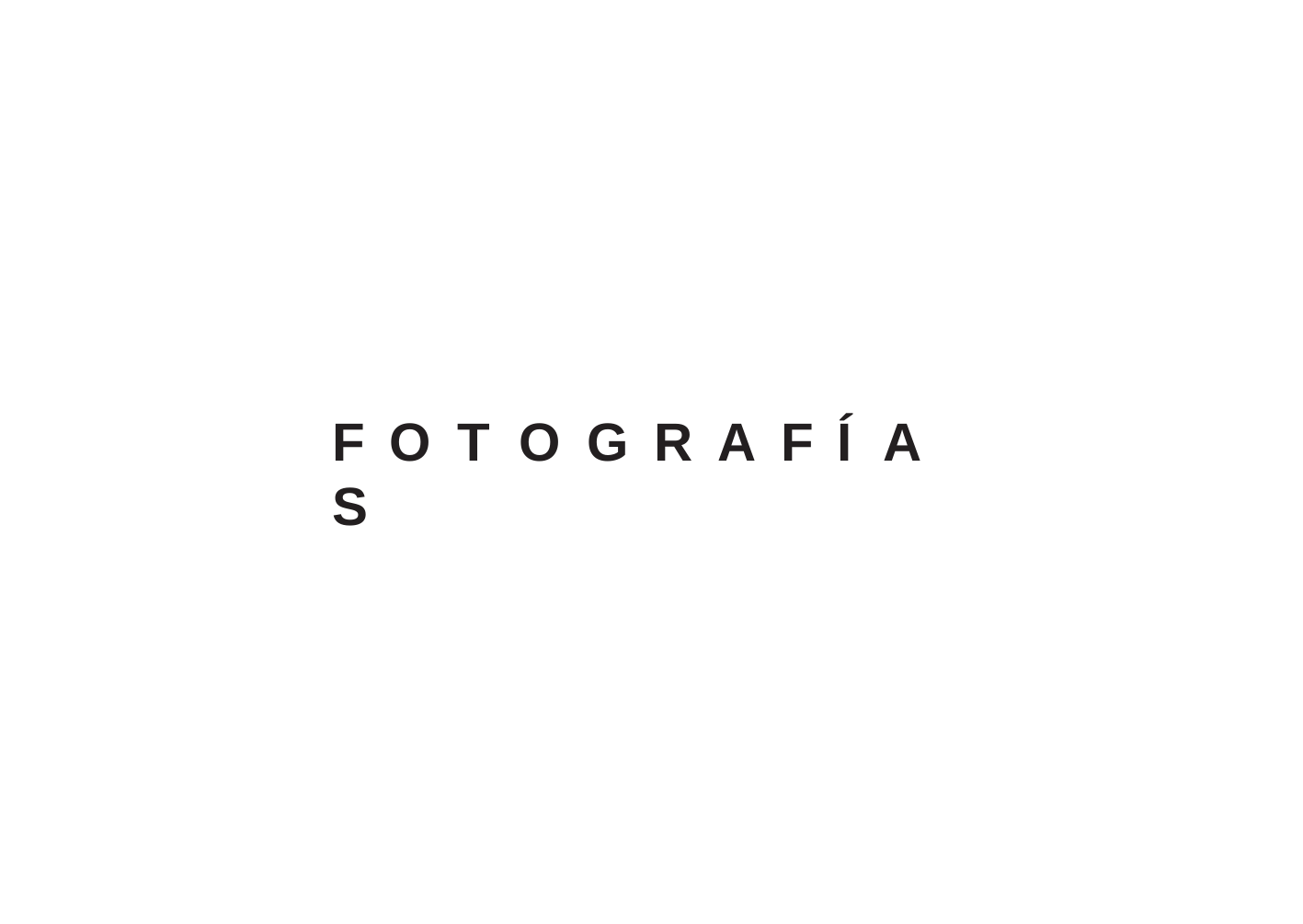

# F	O	T	O	G	R	A	F	Í	A	S